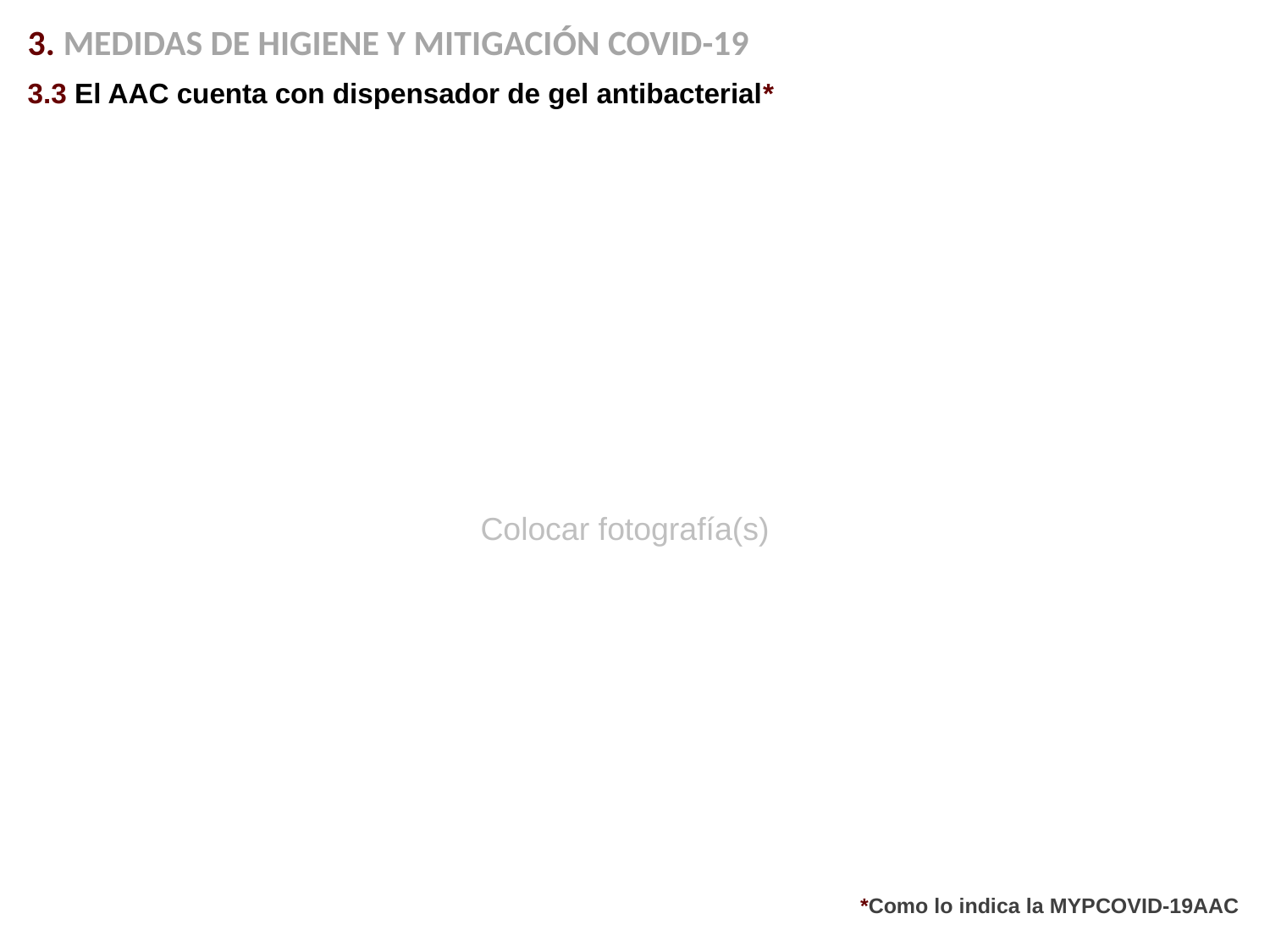

3. MEDIDAS DE HIGIENE Y MITIGACIÓN COVID-19
3.3 El AAC cuenta con dispensador de gel antibacterial*

Colocar fotografía(s)

*Como lo indica la MYPCOVID-19AAC